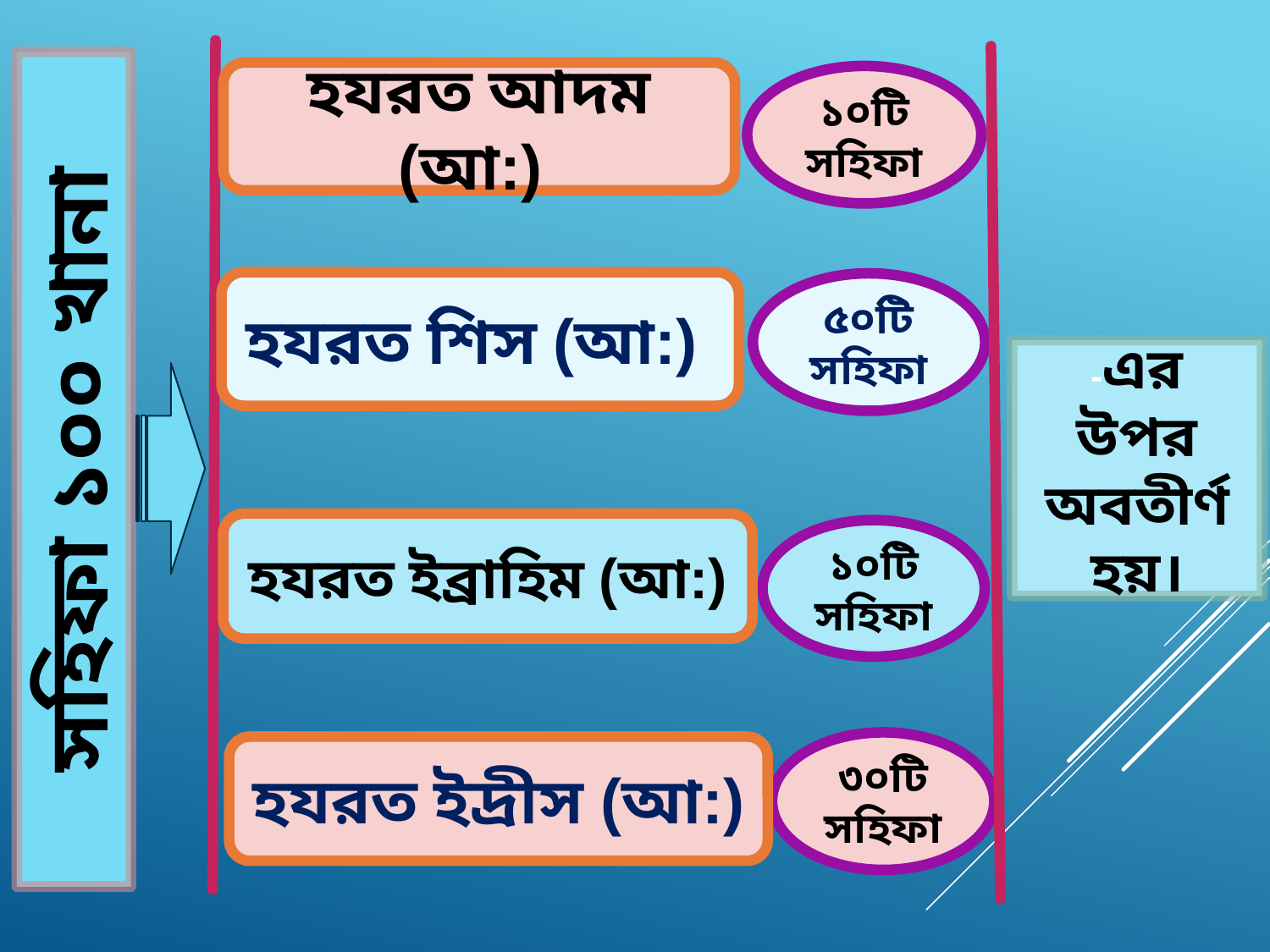

হযরত আদম (আ:)
১০টি সহিফা
হযরত শিস (আ:)
৫০টি সহিফা
-এর উপর অবতীর্ণ হয়।

সহিফা ১০০ খানা
হযরত ইব্রাহিম (আ:)
১০টি সহিফা
৩০টি সহিফা
হযরত ইদ্রীস (আ:)